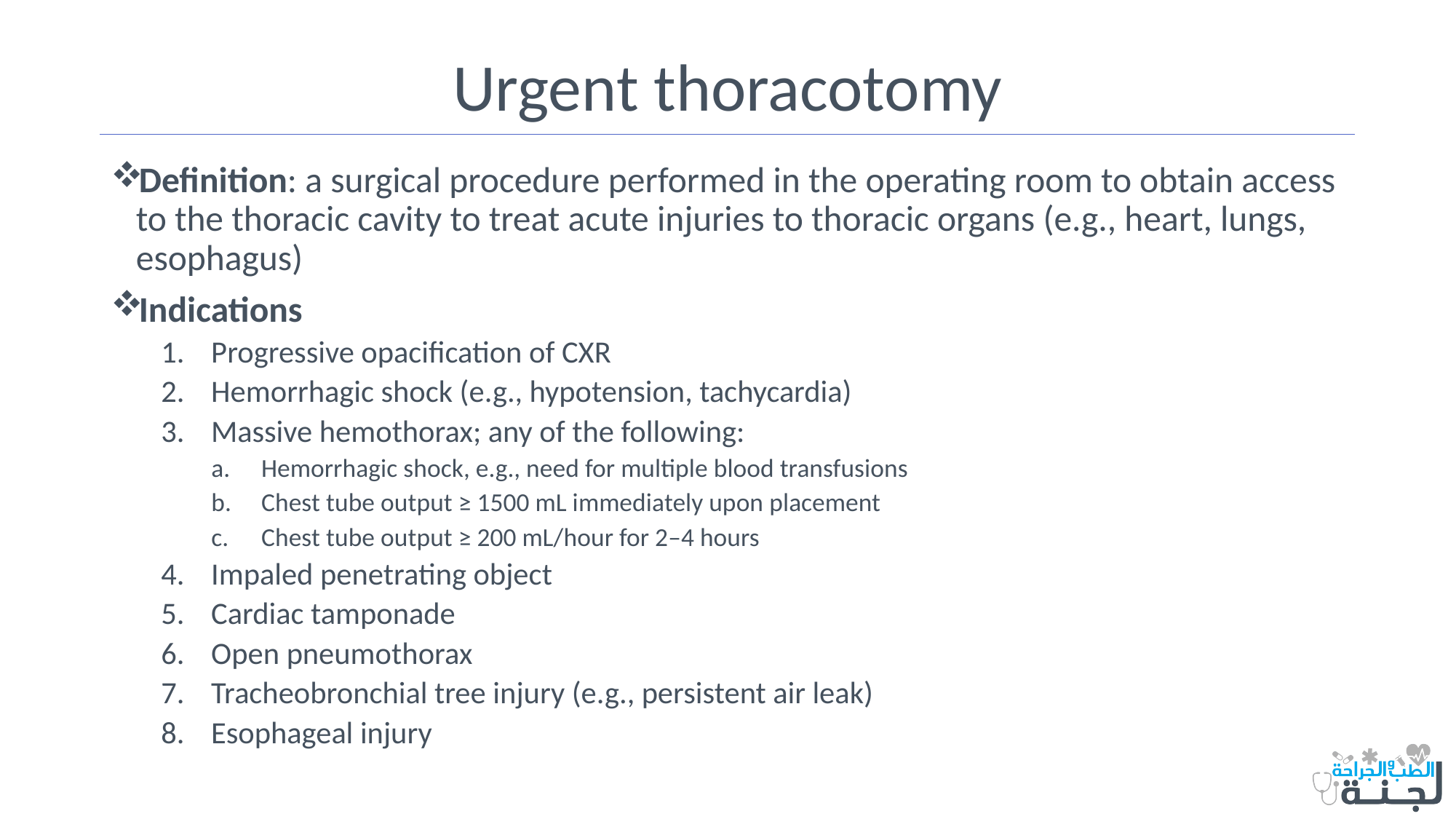

# Urgent thoracotomy
Definition: a surgical procedure performed in the operating room to obtain access to the thoracic cavity to treat acute injuries to thoracic organs (e.g., heart, lungs, esophagus)
Indications
Progressive opacification of CXR
Hemorrhagic shock (e.g., hypotension, tachycardia)
Massive hemothorax; any of the following:
Hemorrhagic shock, e.g., need for multiple blood transfusions
Chest tube output ≥ 1500 mL immediately upon placement
Chest tube output ≥ 200 mL/hour for 2–4 hours
Impaled penetrating object
Cardiac tamponade
Open pneumothorax
Tracheobronchial tree injury (e.g., persistent air leak)
Esophageal injury